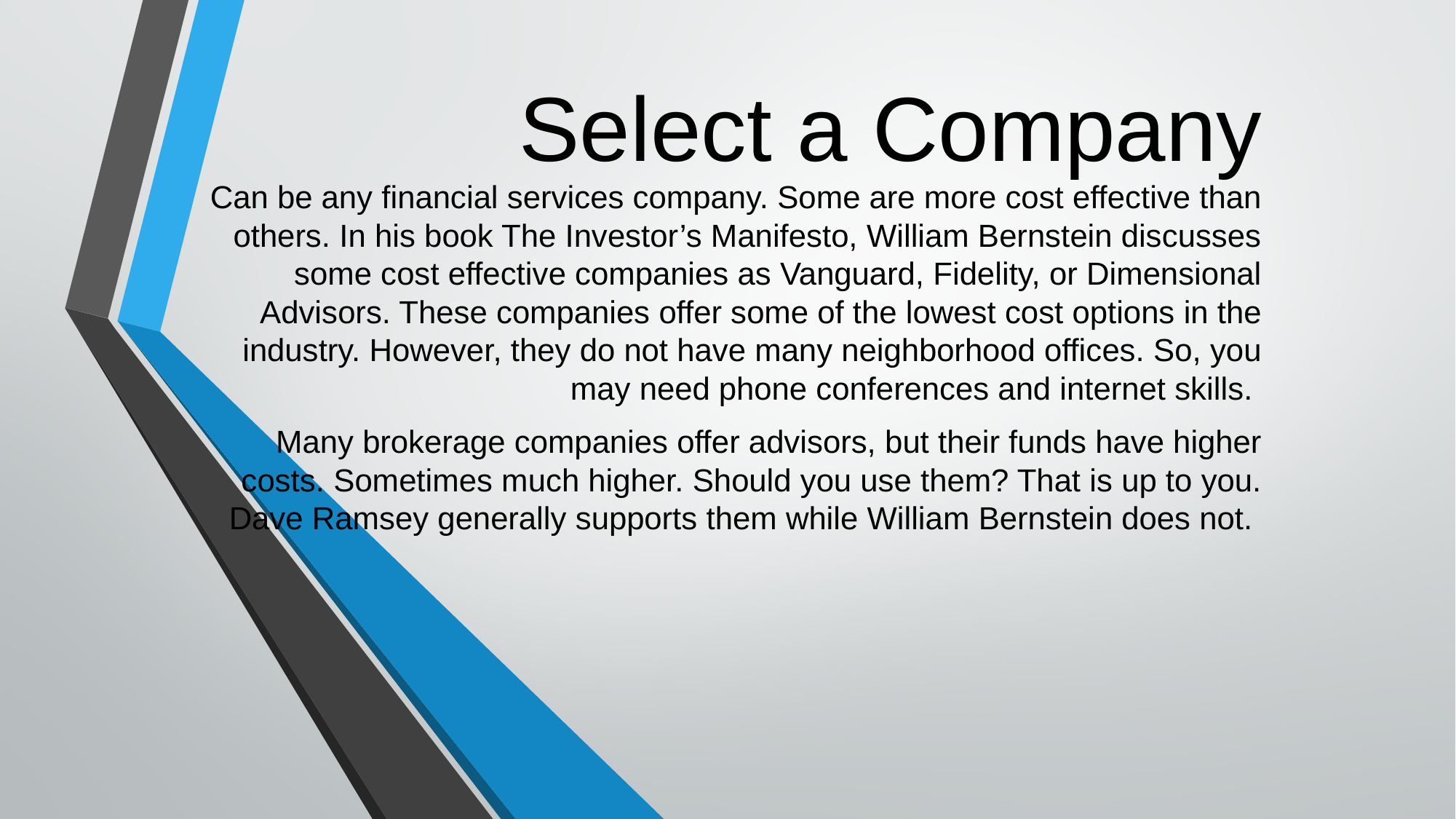

# Select a Company
Can be any financial services company. Some are more cost effective than others. In his book The Investor’s Manifesto, William Bernstein discusses some cost effective companies as Vanguard, Fidelity, or Dimensional Advisors. These companies offer some of the lowest cost options in the industry. However, they do not have many neighborhood offices. So, you may need phone conferences and internet skills.
Many brokerage companies offer advisors, but their funds have higher costs. Sometimes much higher. Should you use them? That is up to you. Dave Ramsey generally supports them while William Bernstein does not.